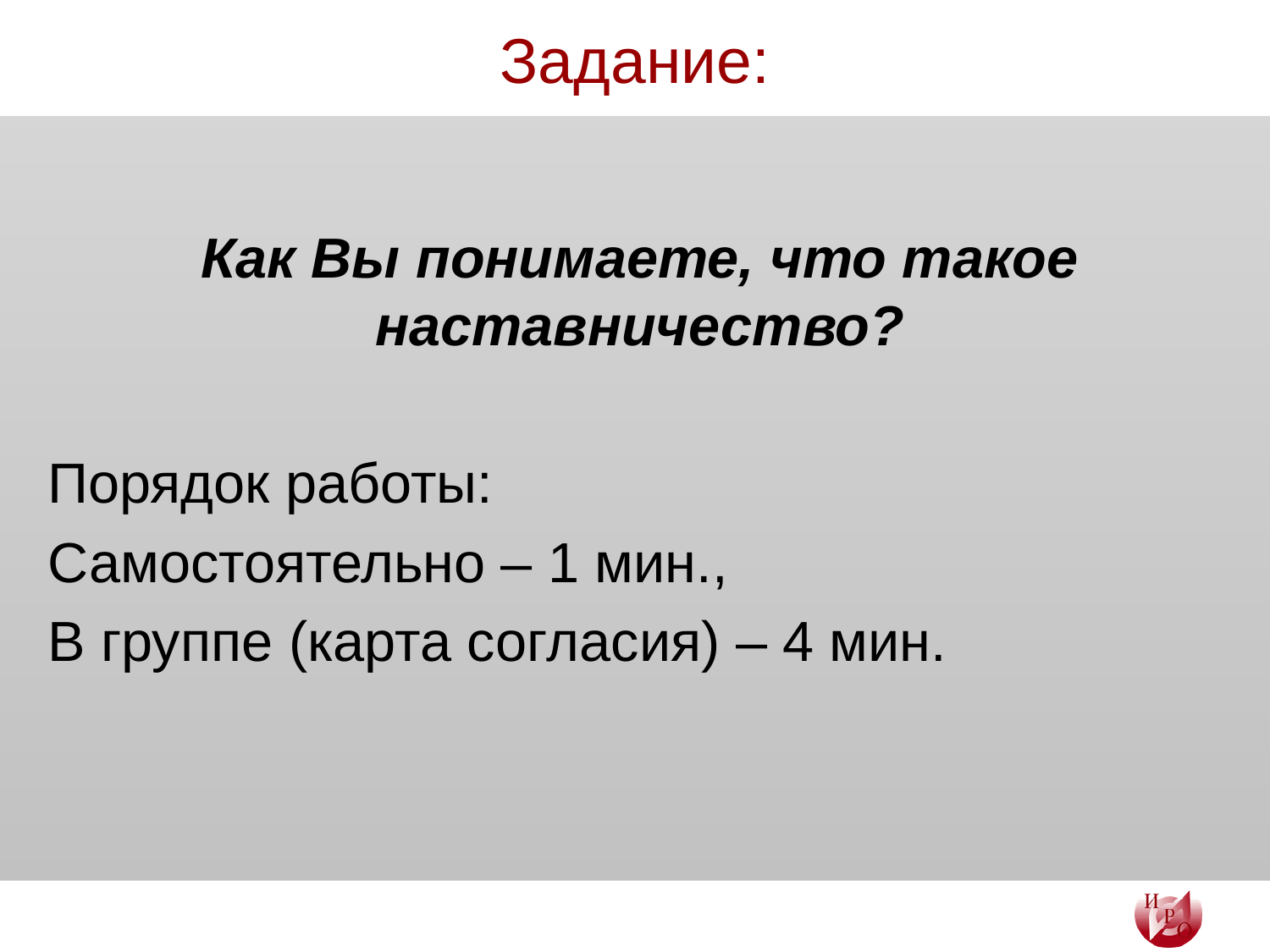

# Задание:

Как Вы понимаете, что такое наставничество?

Порядок работы:
Самостоятельно – 1 мин.,
В группе (карта согласия) – 4 мин.